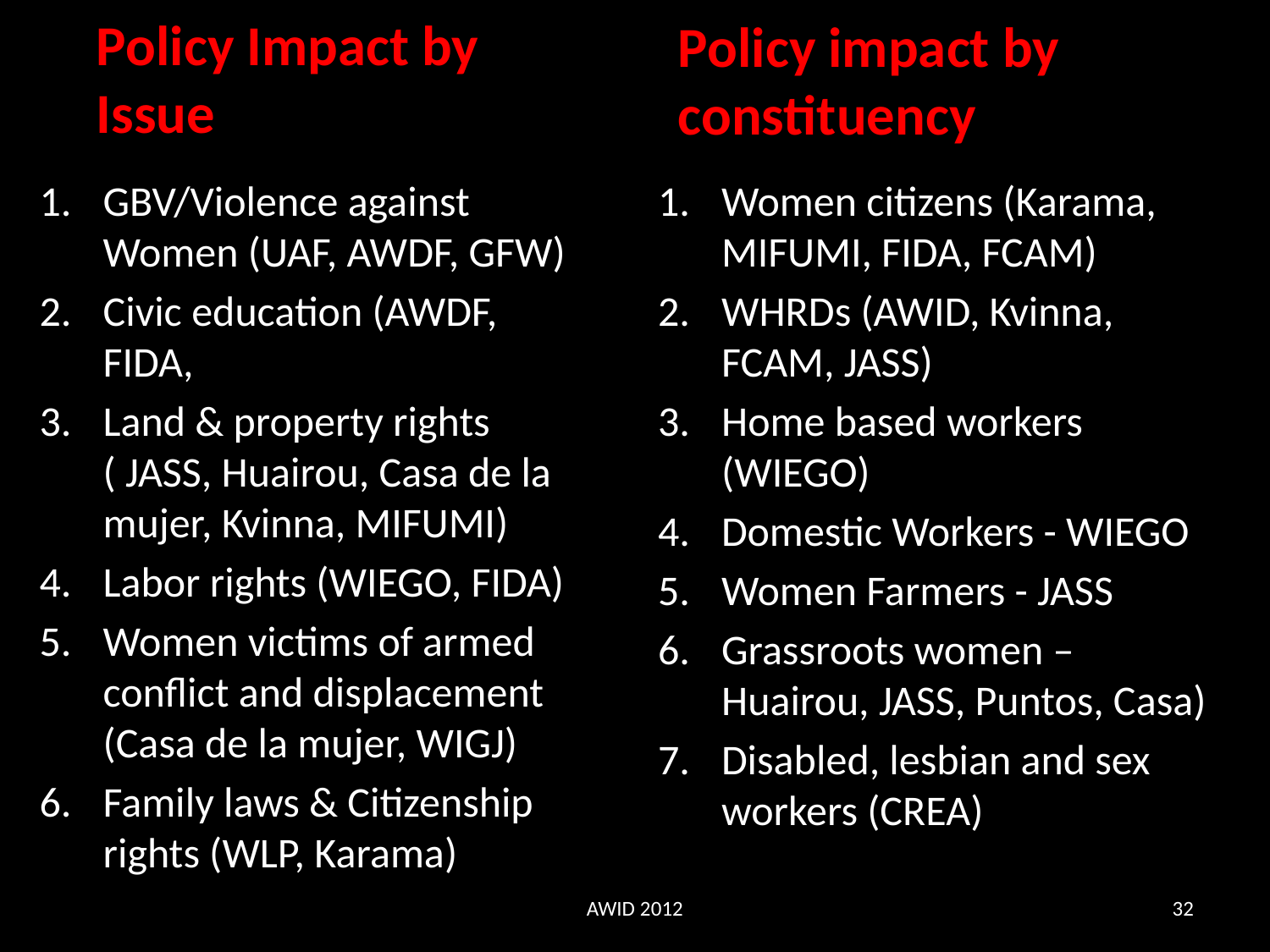

Policy Impact by Issue
Policy impact by constituency
Women citizens (Karama, MIFUMI, FIDA, FCAM)
WHRDs (AWID, Kvinna, FCAM, JASS)
Home based workers (WIEGO)
Domestic Workers - WIEGO
Women Farmers - JASS
Grassroots women – Huairou, JASS, Puntos, Casa)
Disabled, lesbian and sex workers (CREA)
GBV/Violence against Women (UAF, AWDF, GFW)
Civic education (AWDF, FIDA,
Land & property rights ( JASS, Huairou, Casa de la mujer, Kvinna, MIFUMI)
Labor rights (WIEGO, FIDA)
Women victims of armed conflict and displacement (Casa de la mujer, WIGJ)
Family laws & Citizenship rights (WLP, Karama)

AWID 2012
32